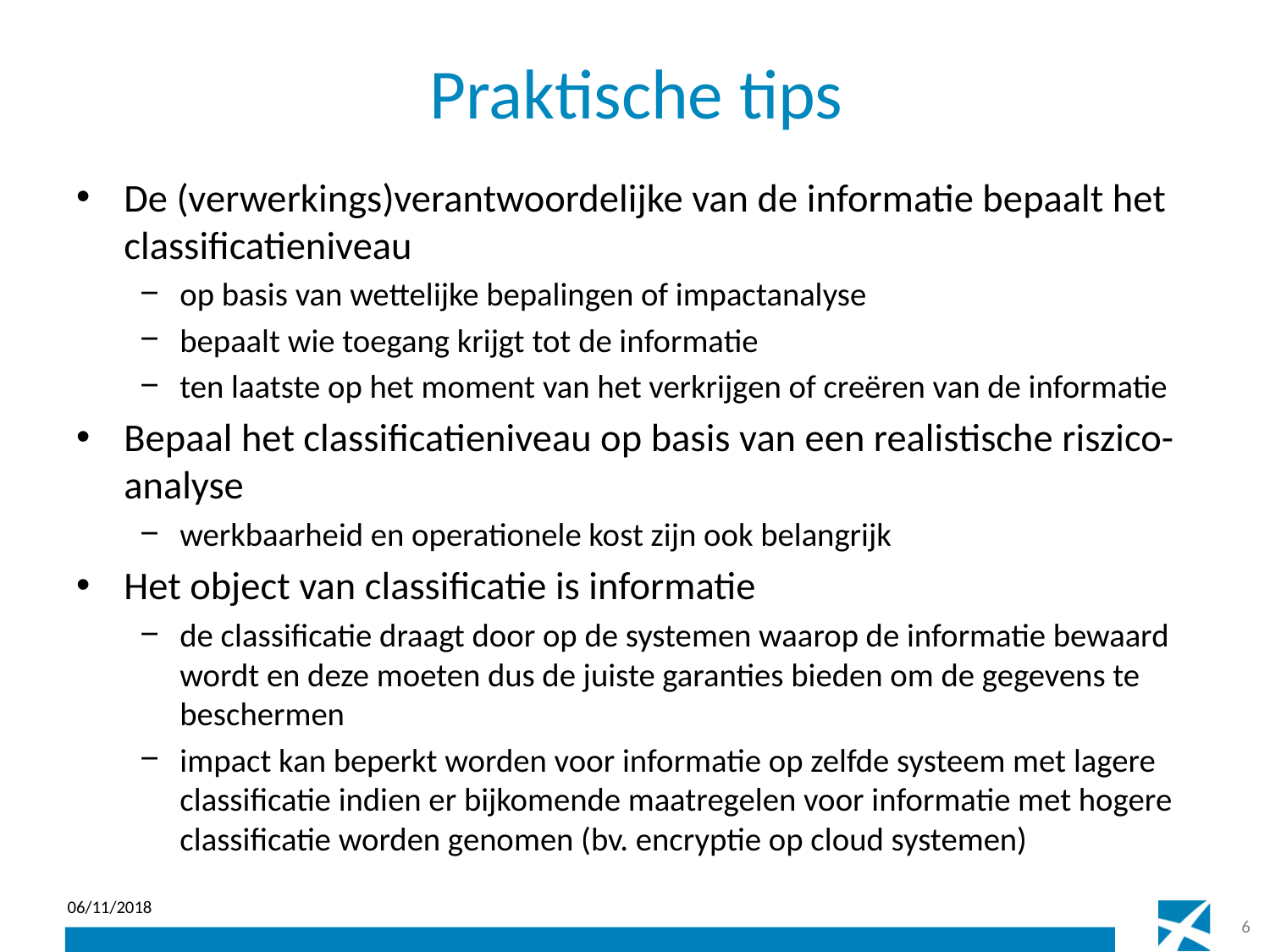

# Praktische tips
De (verwerkings)verantwoordelijke van de informatie bepaalt het classificatieniveau
op basis van wettelijke bepalingen of impactanalyse
bepaalt wie toegang krijgt tot de informatie
ten laatste op het moment van het verkrijgen of creëren van de informatie
Bepaal het classificatieniveau op basis van een realistische riszico-analyse
werkbaarheid en operationele kost zijn ook belangrijk
Het object van classificatie is informatie
de classificatie draagt door op de systemen waarop de informatie bewaard wordt en deze moeten dus de juiste garanties bieden om de gegevens te beschermen
impact kan beperkt worden voor informatie op zelfde systeem met lagere classificatie indien er bijkomende maatregelen voor informatie met hogere classificatie worden genomen (bv. encryptie op cloud systemen)
06/11/2018
6